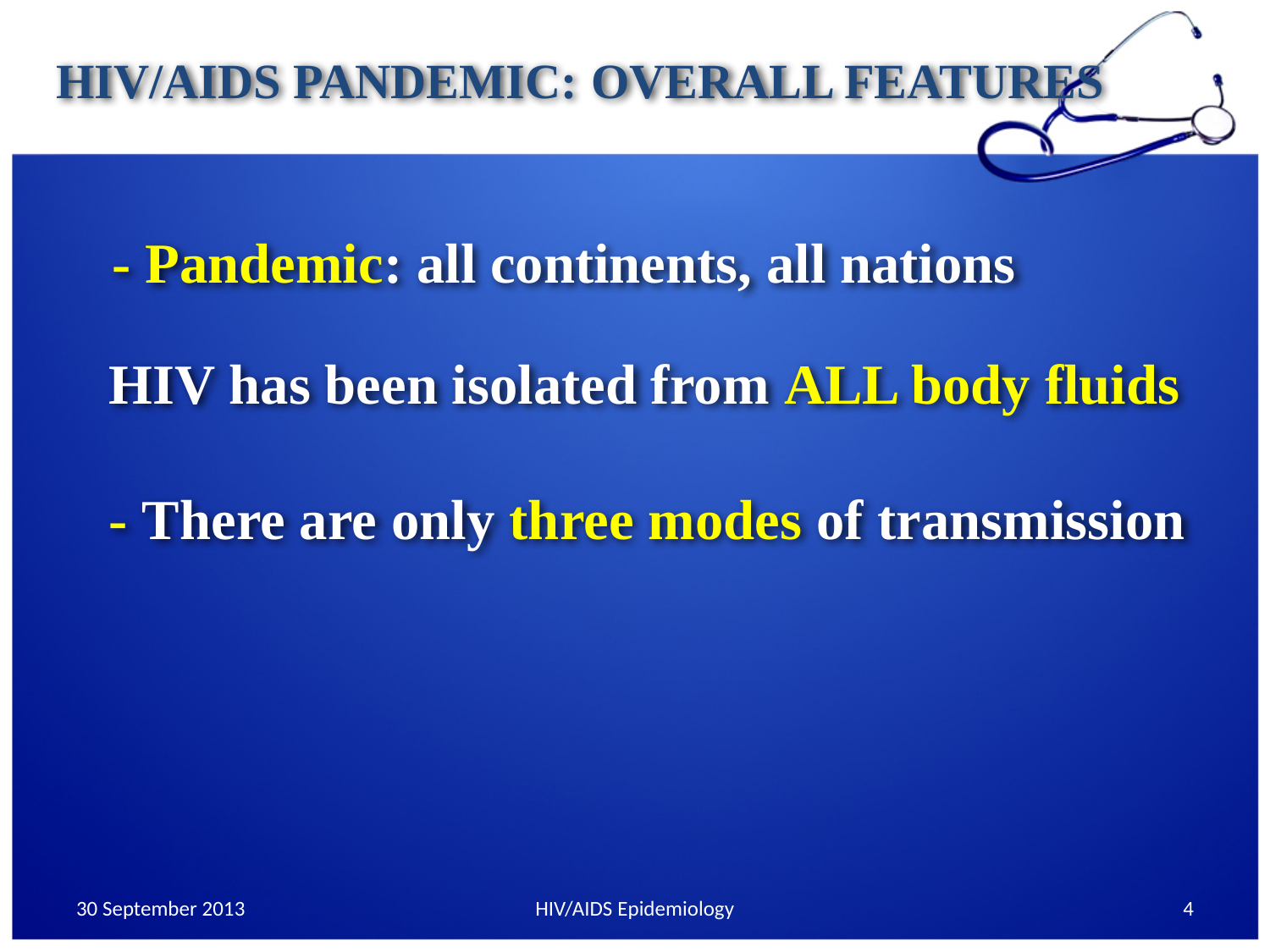

HIV/AIDS PANDEMIC: OVERALL FEATURES
- Pandemic: all continents, all nations
HIV has been isolated from ALL body fluids

- There are only three modes of transmission

30 September 2013
HIV/AIDS Epidemiology
4